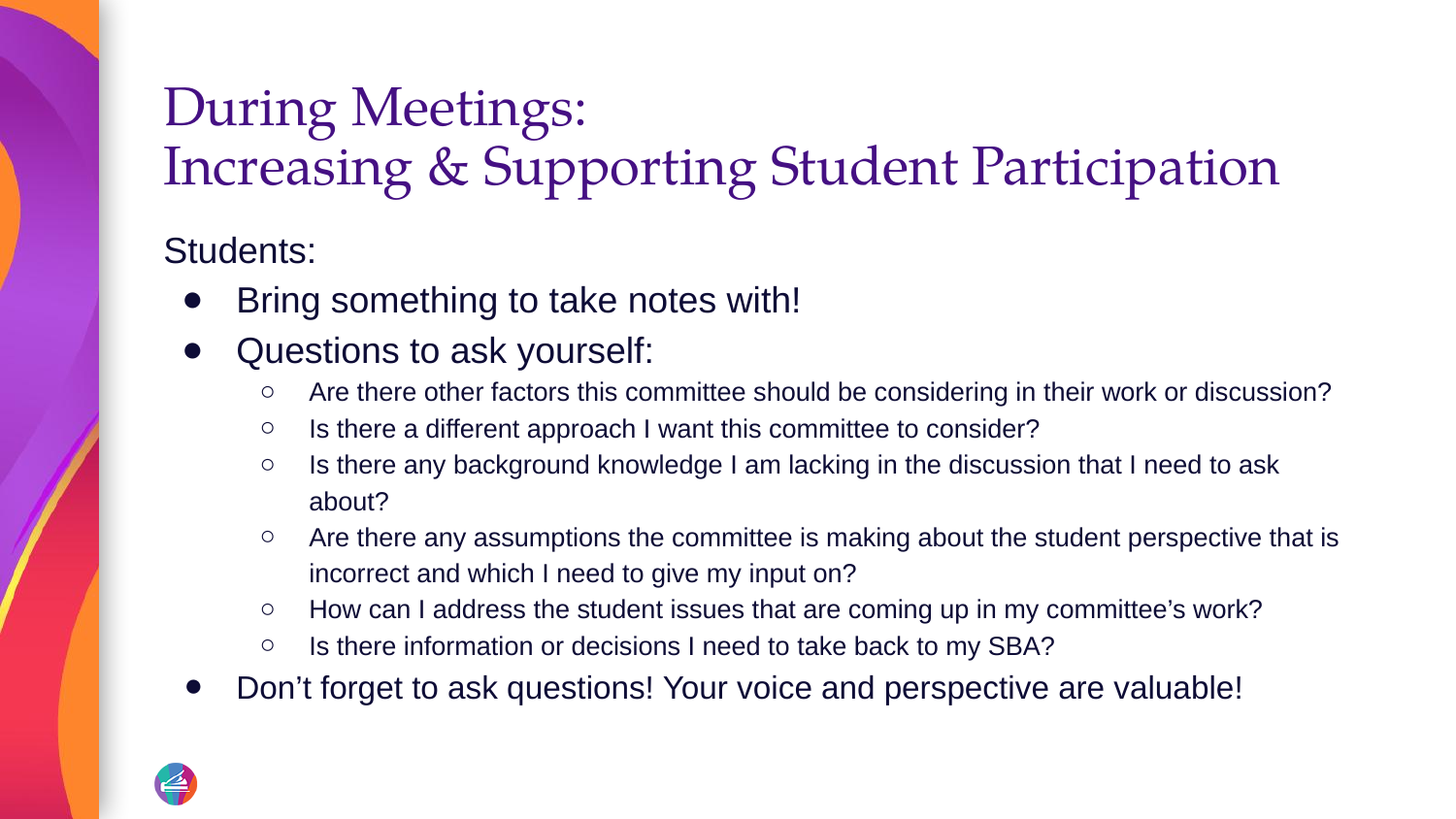

# During Meetings: Increasing & Supporting Student Participation
Students:
Bring something to take notes with!
Questions to ask yourself:
Are there other factors this committee should be considering in their work or discussion?
Is there a different approach I want this committee to consider?
Is there any background knowledge I am lacking in the discussion that I need to ask about?
Are there any assumptions the committee is making about the student perspective that is incorrect and which I need to give my input on?
How can I address the student issues that are coming up in my committee’s work?
Is there information or decisions I need to take back to my SBA?
Don’t forget to ask questions! Your voice and perspective are valuable!